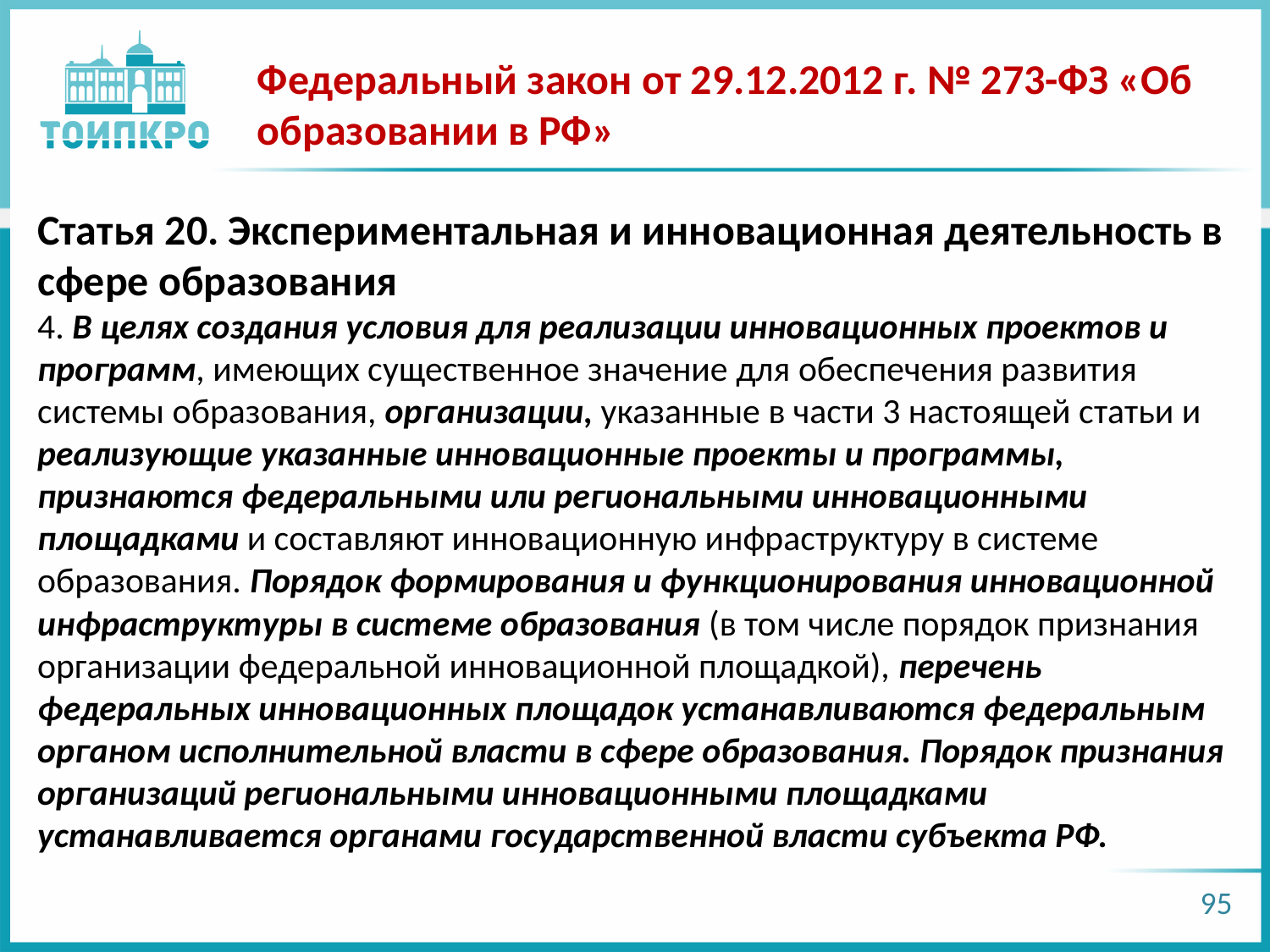

Федеральный закон от 29.12.2012 г. № 273-ФЗ «Об образовании в РФ»
Статья 20. Экспериментальная и инновационная деятельность в сфере образования
4. В целях создания условия для реализации инновационных проектов и программ, имеющих существенное значение для обеспечения развития системы образования, организации, указанные в части 3 настоящей статьи и реализующие указанные инновационные проекты и программы, признаются федеральными или региональными инновационными площадками и составляют инновационную инфраструктуру в системе образования. Порядок формирования и функционирования инновационной инфраструктуры в системе образования (в том числе порядок признания организации федеральной инновационной площадкой), перечень федеральных инновационных площадок устанавливаются федеральным органом исполнительной власти в сфере образования. Порядок признания организаций региональными инновационными площадками устанавливается органами государственной власти субъекта РФ.
95